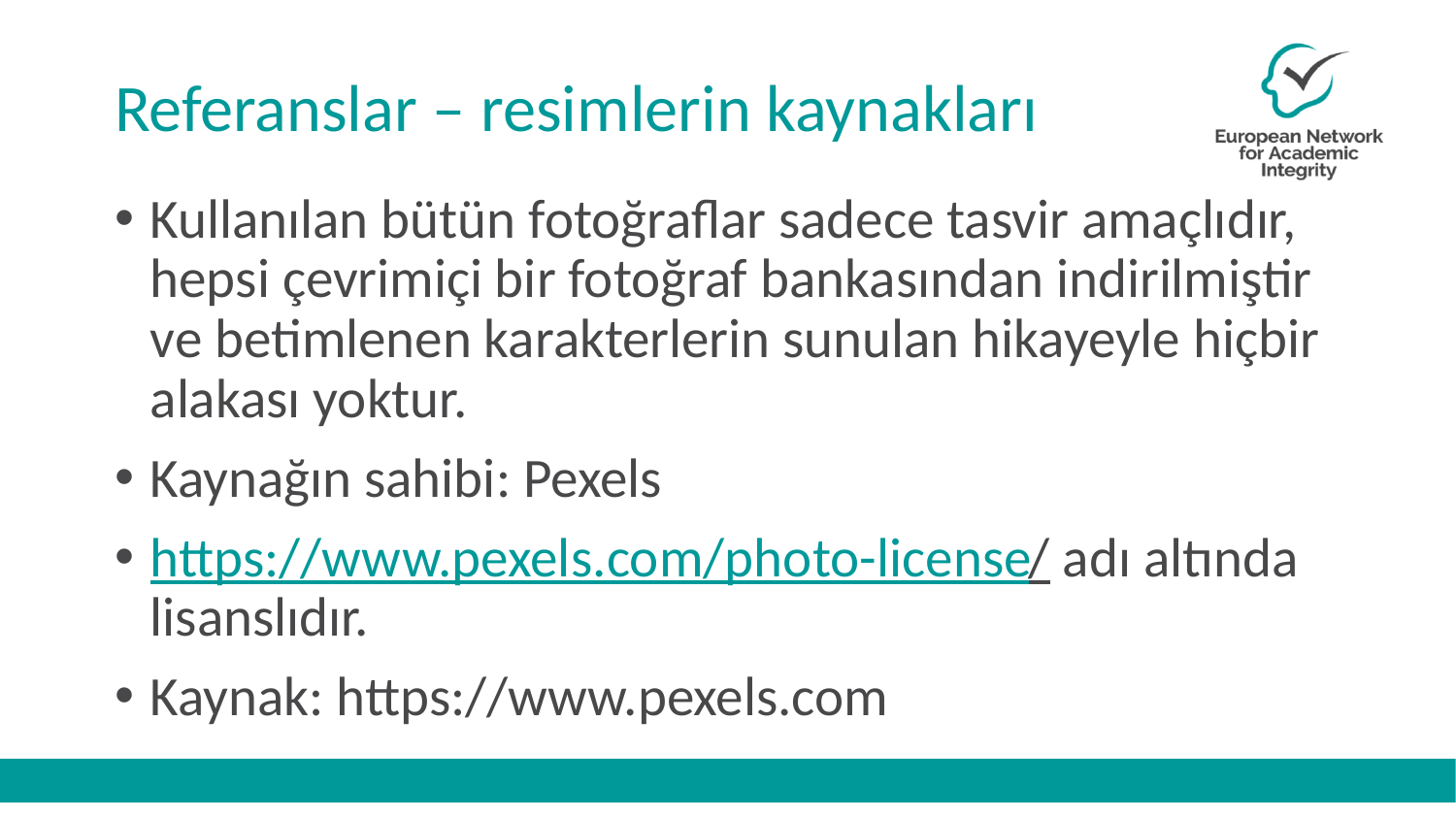

# Referanslar – resimlerin kaynakları
Kullanılan bütün fotoğraflar sadece tasvir amaçlıdır, hepsi çevrimiçi bir fotoğraf bankasından indirilmiştir ve betimlenen karakterlerin sunulan hikayeyle hiçbir alakası yoktur.
Kaynağın sahibi: Pexels
https://www.pexels.com/photo-license/ adı altında lisanslıdır.
Kaynak: https://www.pexels.com